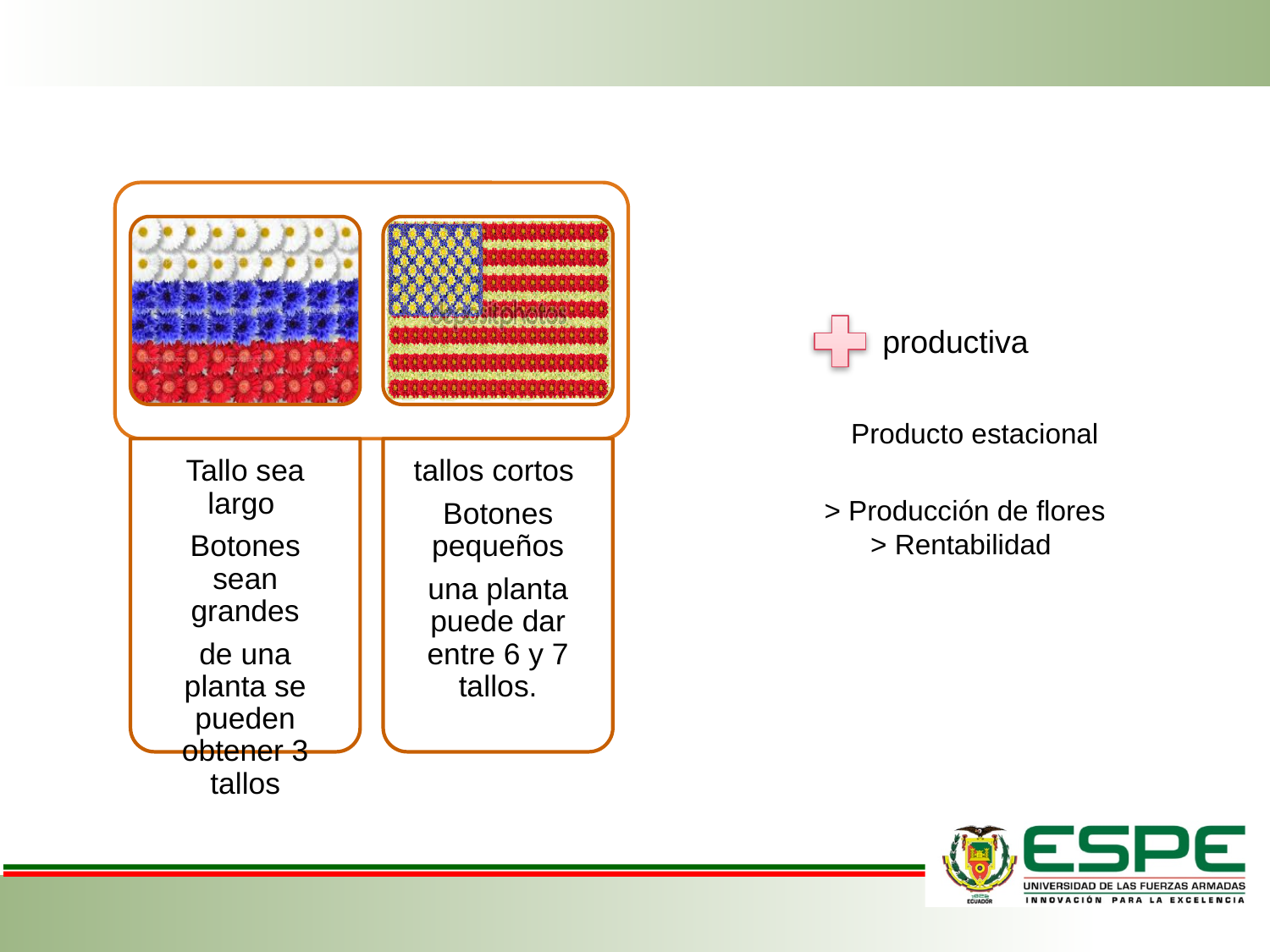

Tallo sea largo
Botones sean grandes
de una planta se pueden obtener 3 tallos
tallos cortos
Botones pequeños
una planta puede dar entre 6 y 7 tallos.

productiva
Producto estacional
> Producción de flores
> Rentabilidad